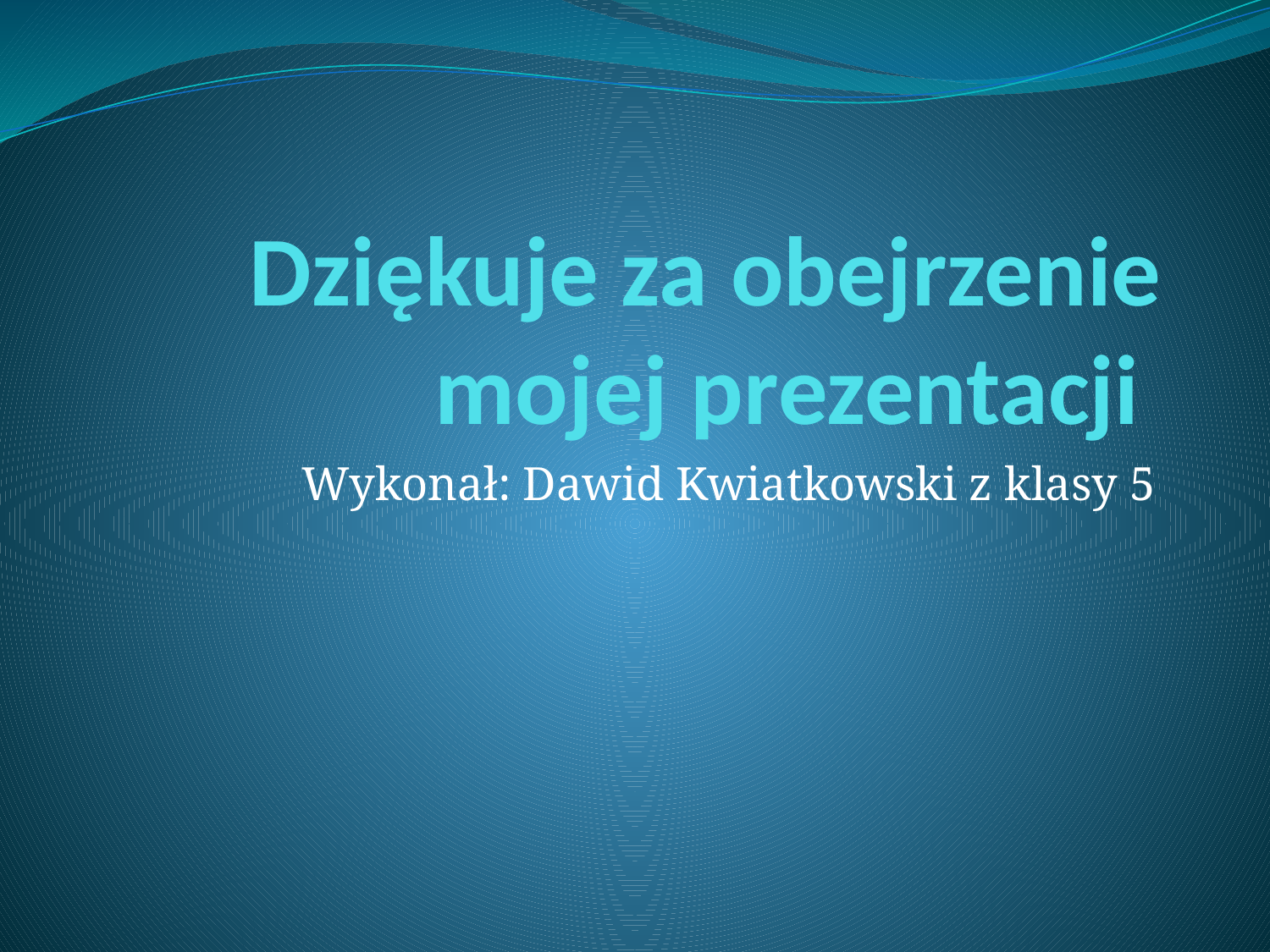

# Dziękuje za obejrzenie mojej prezentacji
Wykonał: Dawid Kwiatkowski z klasy 5